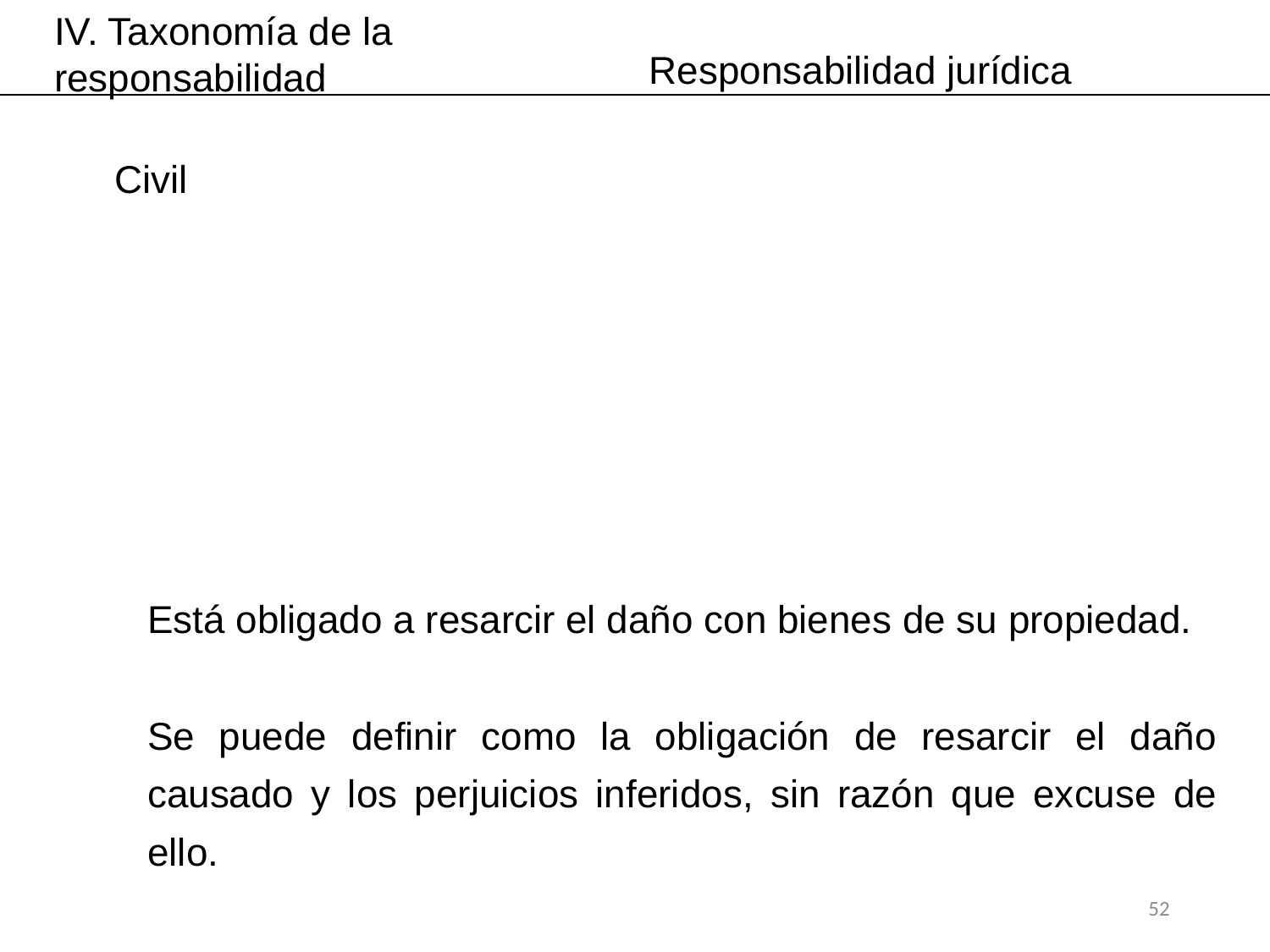

IV. Taxonomía de la responsabilidad
Responsabilidad jurídica
Civil
Está obligado a resarcir el daño con bienes de su propiedad.

Se puede definir como la obligación de resarcir el daño causado y los perjuicios inferidos, sin razón que excuse de ello.
52